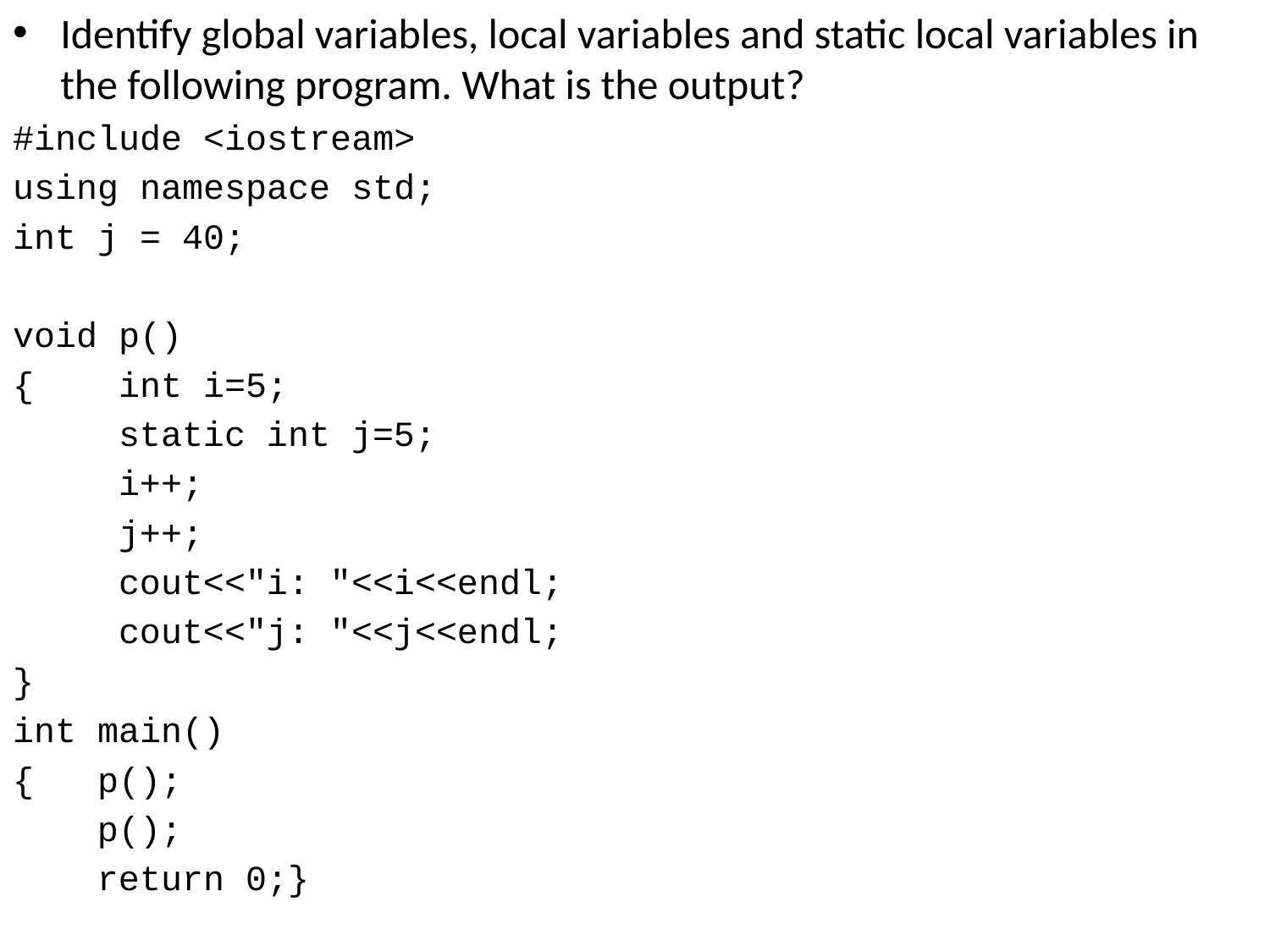

Identify global variables, local variables and static local variables in the following program. What is the output?
#include <iostream>
using namespace std;
int j = 40;

void p()
{    int i=5;
     static int j=5;
     i++;
     j++;
     cout<<"i: "<<i<<endl;
     cout<<"j: "<<j<<endl;
}
int main()
{   p();
    p();
    return 0;}
#